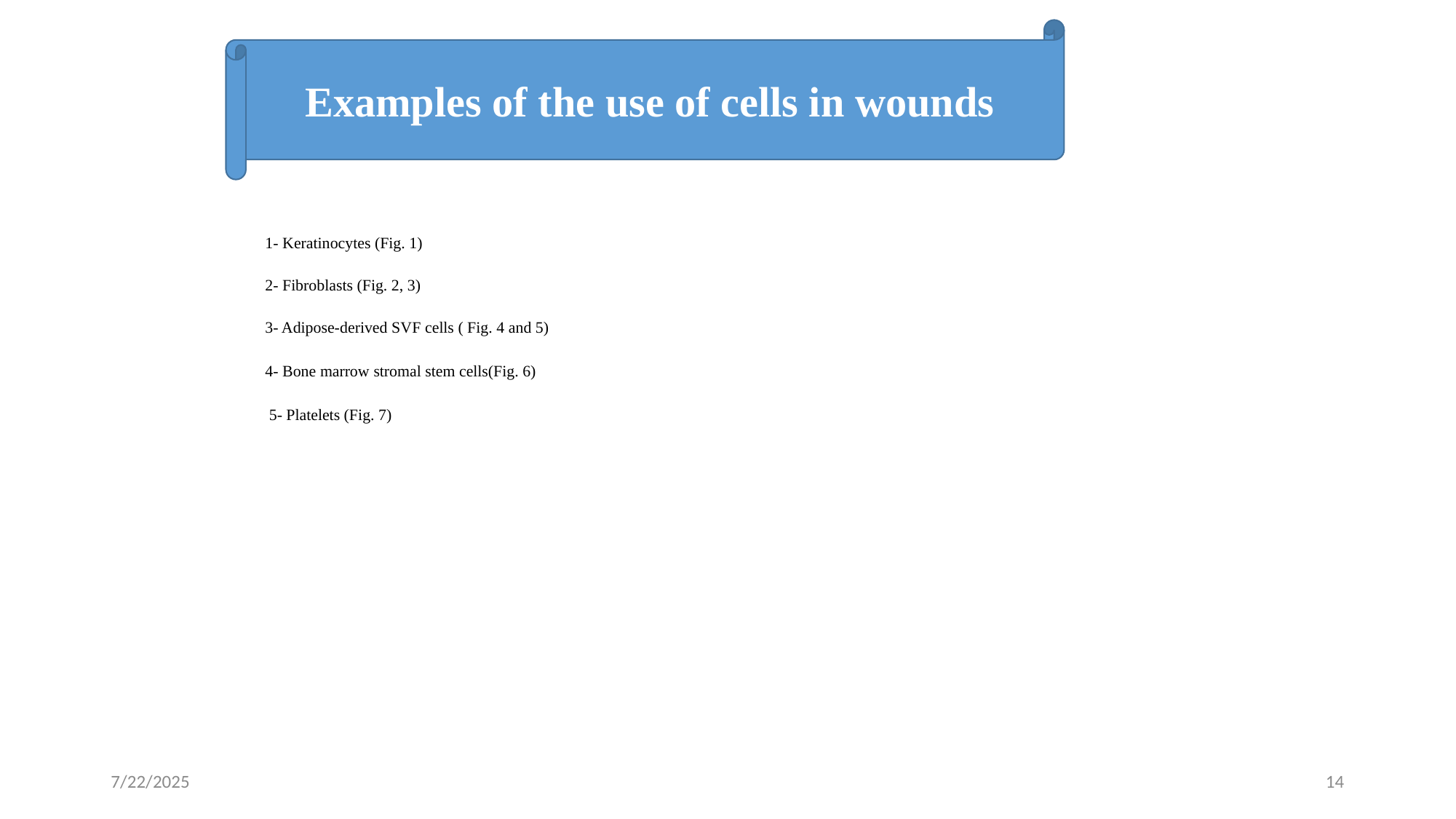

Examples of the use of cells in wounds
1- Keratinocytes (Fig. 1)
2- Fibroblasts (Fig. 2, 3)
3- Adipose-derived SVF cells ( Fig. 4 and 5)
4- Bone marrow stromal stem cells(Fig. 6)
 5- Platelets (Fig. 7)
7/22/2025
14